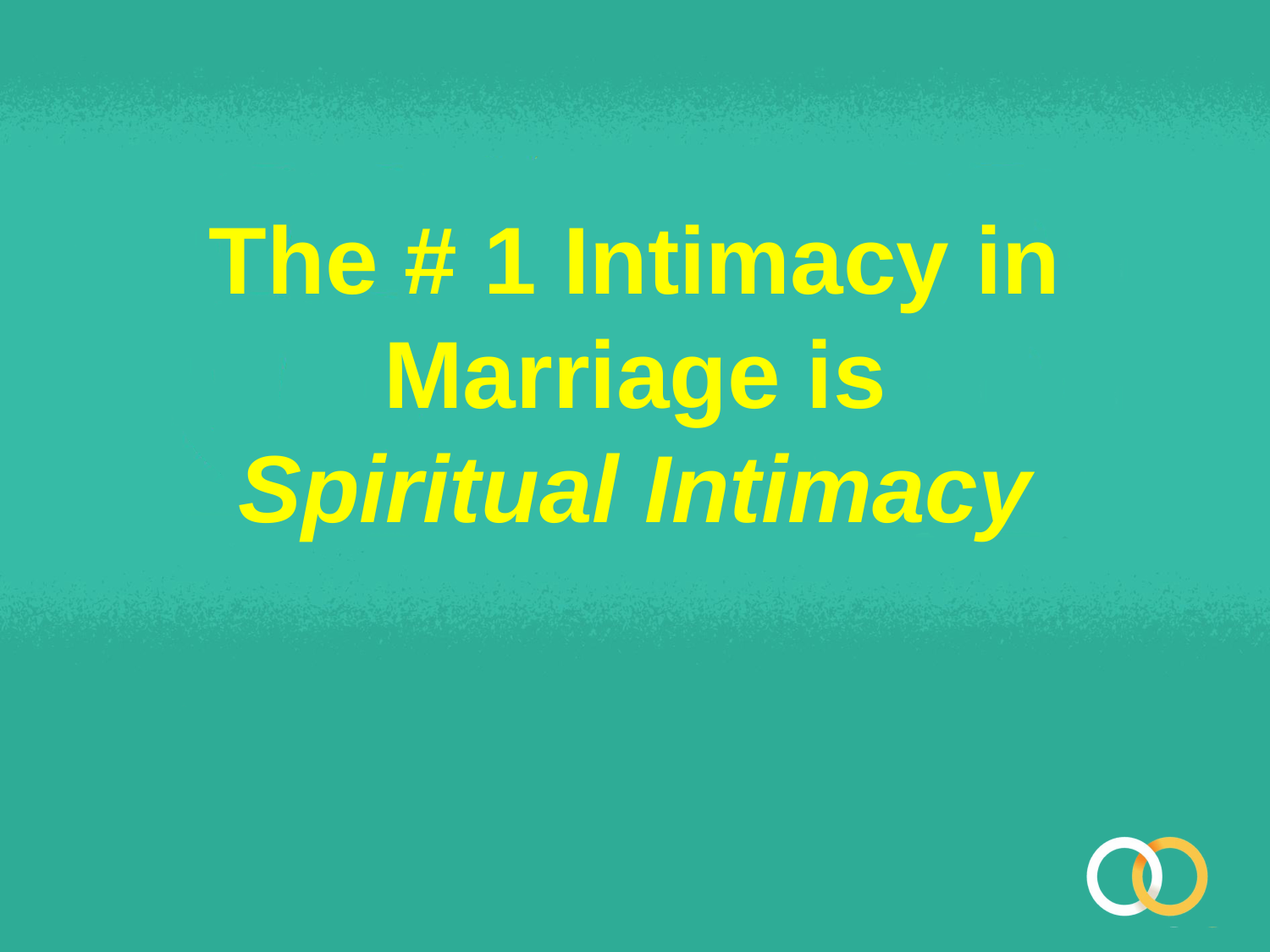

# The # 1 Intimacy in Marriage is Spiritual Intimacy